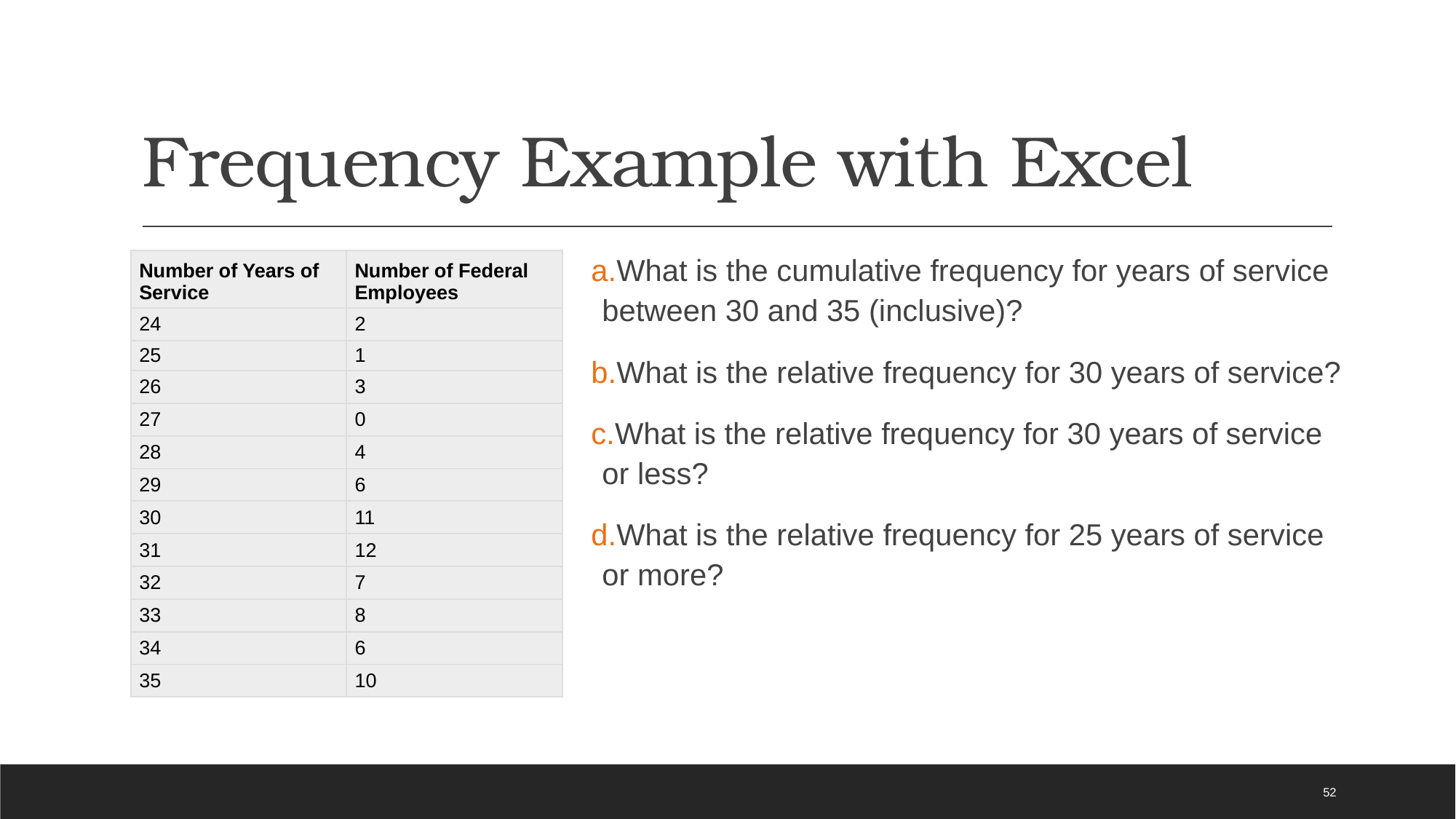

# Frequency Example with Excel
What is the cumulative frequency for years of service between 30 and 35 (inclusive)?
What is the relative frequency for 30 years of service?
What is the relative frequency for 30 years of service or less?
What is the relative frequency for 25 years of service or more?
| Number of Years of Service | Number of Federal Employees |
| --- | --- |
| 24 | 2 |
| 25 | 1 |
| 26 | 3 |
| 27 | 0 |
| 28 | 4 |
| 29 | 6 |
| 30 | 11 |
| 31 | 12 |
| 32 | 7 |
| 33 | 8 |
| 34 | 6 |
| 35 | 10 |
52